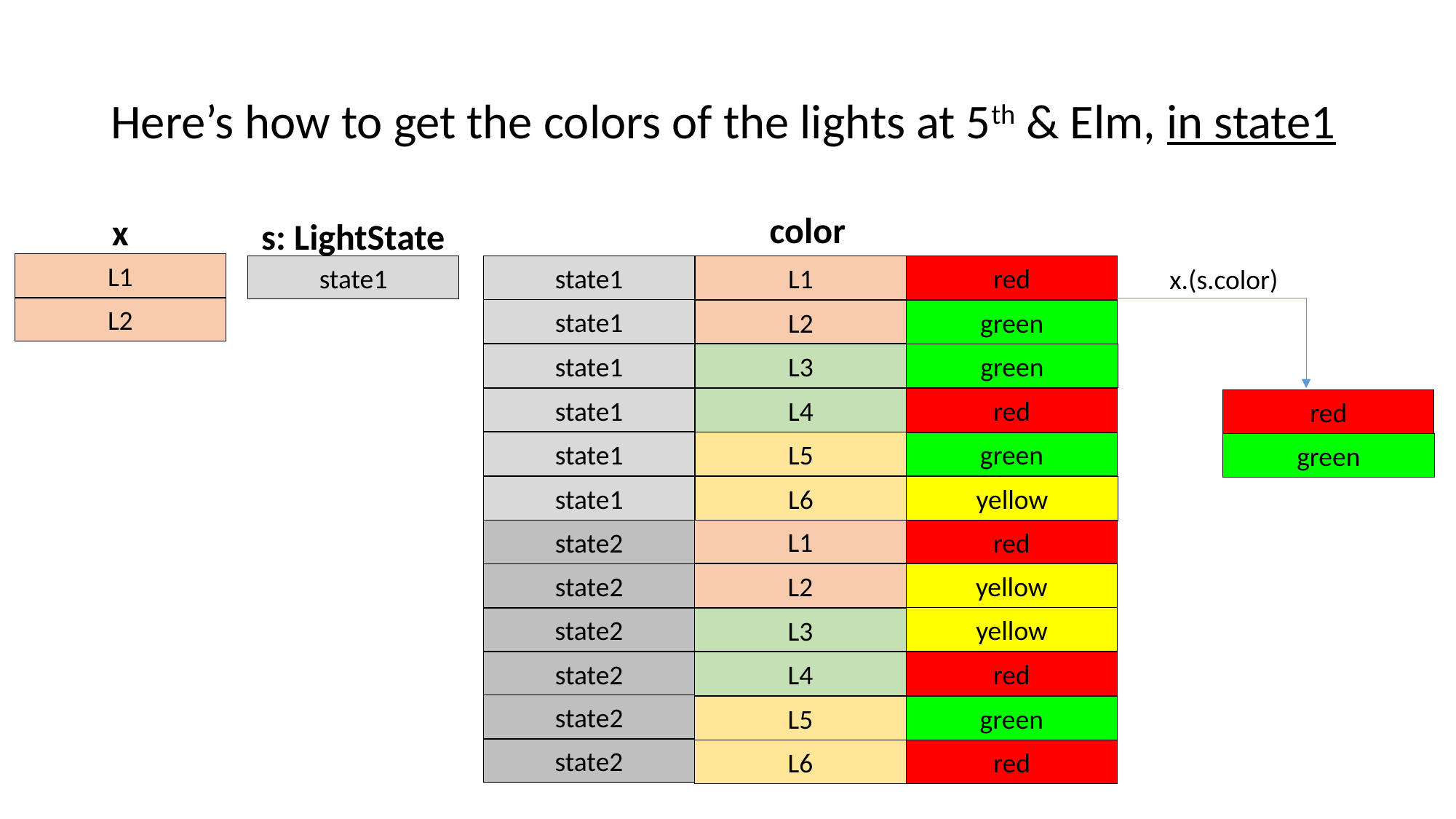

# Here’s how to get the colors of the lights at 5th & Elm, in state1
color
x
s: LightState
L1
state1
state1
L1
red
x.(s.color)
L2
state1
L2
green
state1
green
L3
state1
L4
red
red
state1
L5
green
green
yellow
state1
L6
L1
red
state2
L2
yellow
state2
yellow
state2
L3
L4
red
state2
state2
L5
green
state2
red
L6